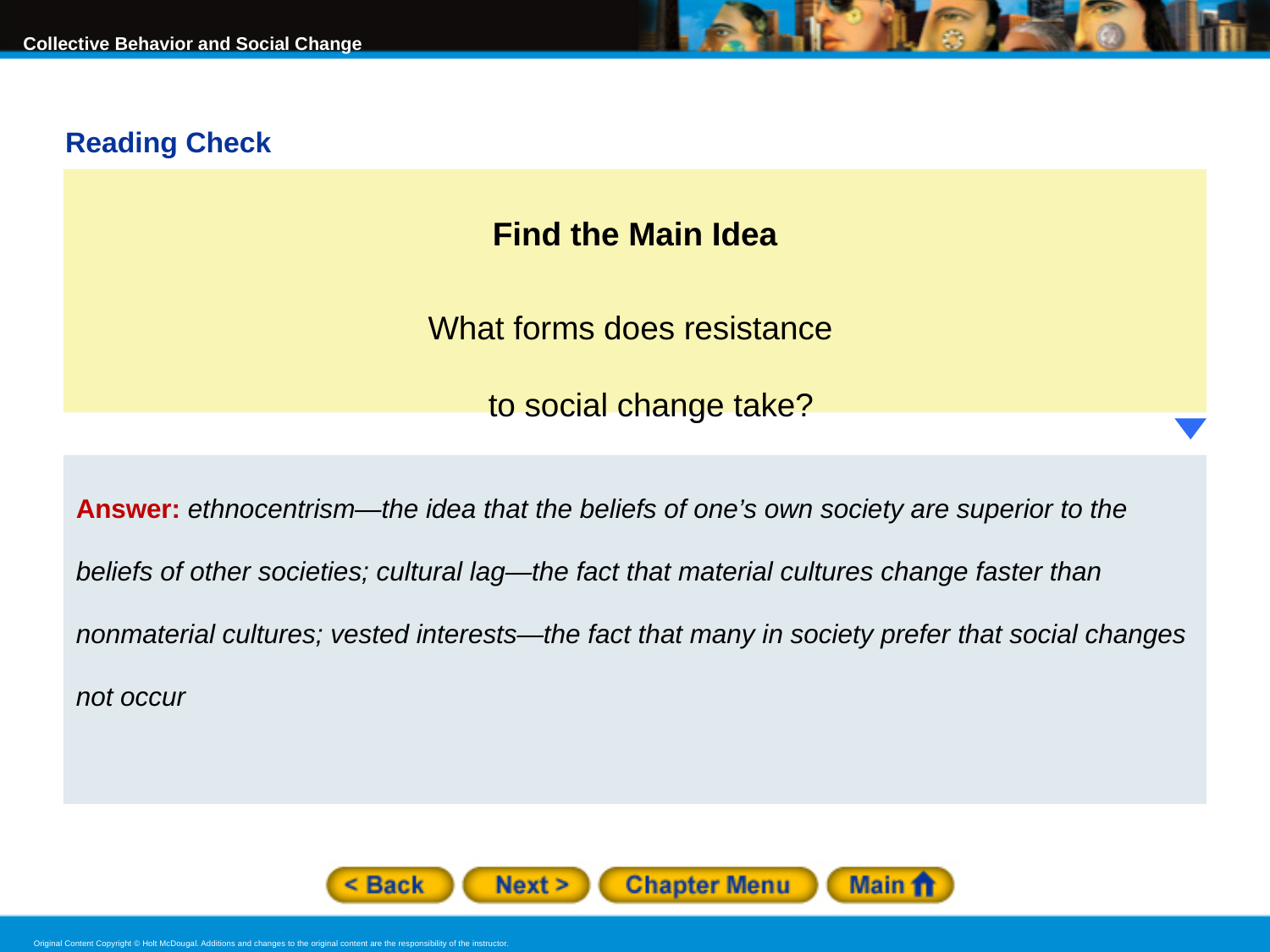

Reading Check
Find the Main Idea
What forms does resistance
to social change take?

Answer: ethnocentrism—the idea that the beliefs of one’s own society are superior to the beliefs of other societies; cultural lag—the fact that material cultures change faster than nonmaterial cultures; vested interests—the fact that many in society prefer that social changes not occur